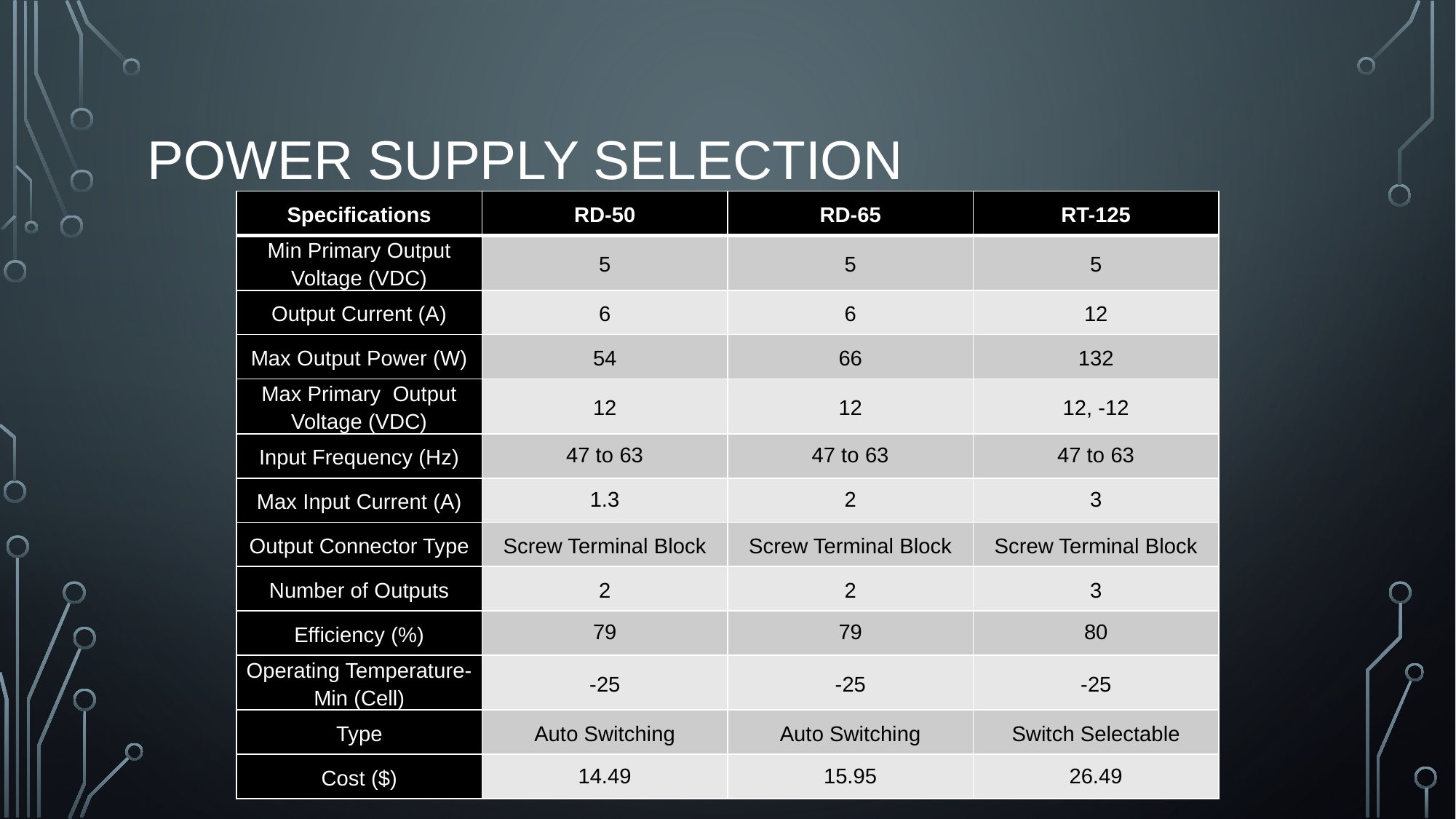

# Power Supply Selection
| Specifications | RD-50 | RD-65 | RT-125 |
| --- | --- | --- | --- |
| Min Primary Output Voltage (VDC) | 5 | 5 | 5 |
| Output Current (A) | 6 | 6 | 12 |
| Max Output Power (W) | 54 | 66 | 132 |
| Max Primary Output Voltage (VDC) | 12 | 12 | 12, -12 |
| Input Frequency (Hz) | 47 to 63 | 47 to 63 | 47 to 63 |
| Max Input Current (A) | 1.3 | 2 | 3 |
| Output Connector Type | Screw Terminal Block | Screw Terminal Block | Screw Terminal Block |
| Number of Outputs | 2 | 2 | 3 |
| Efficiency (%) | 79 | 79 | 80 |
| Operating Temperature-Min (Cell) | -25 | -25 | -25 |
| Type | Auto Switching | Auto Switching | Switch Selectable |
| Cost ($) | 14.49 | 15.95 | 26.49 |